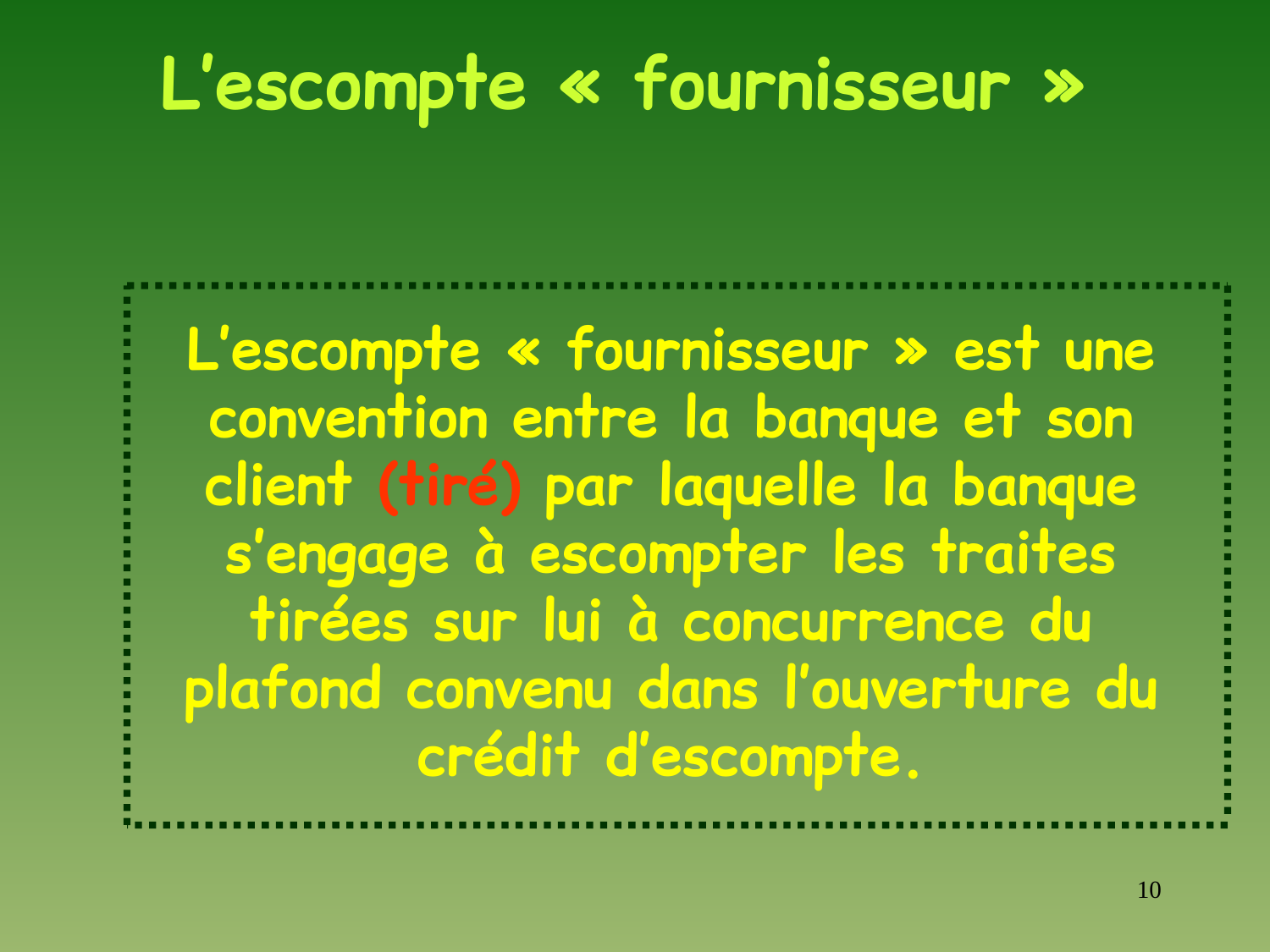

L’escompte « fournisseur »

L’escompte « fournisseur » est une convention entre la banque et son client (tiré) par laquelle la banque s’engage à escompter les traites tirées sur lui à concurrence du plafond convenu dans l’ouverture du crédit d’escompte.

10